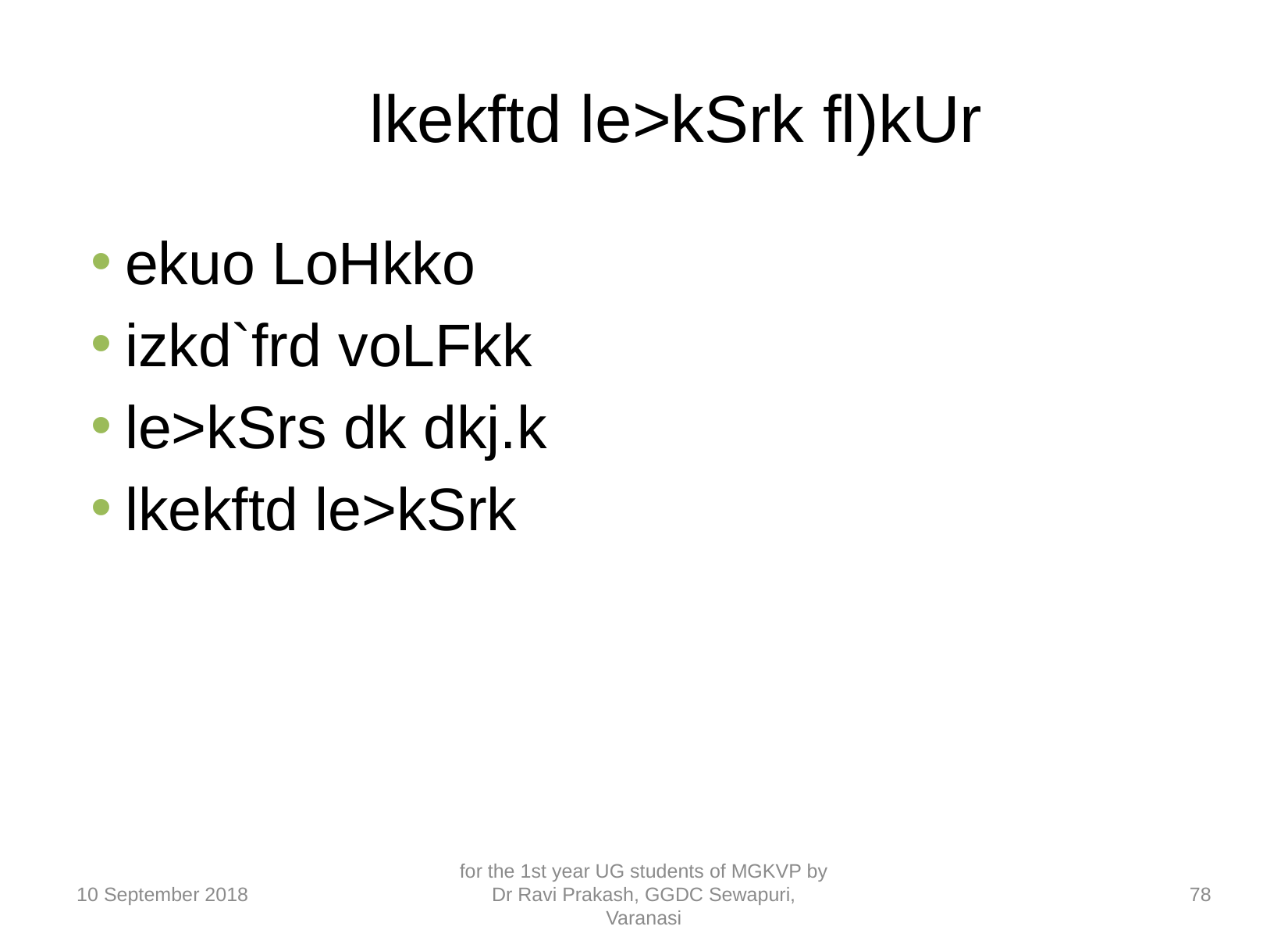

# lkekftd le>kSrk fl)kUr
ekuo LoHkko
izkd`frd voLFkk
le>kSrs dk dkj.k
lkekftd le>kSrk

10 September 2018
for the 1st year UG students of MGKVP by Dr Ravi Prakash, GGDC Sewapuri, Varanasi
78